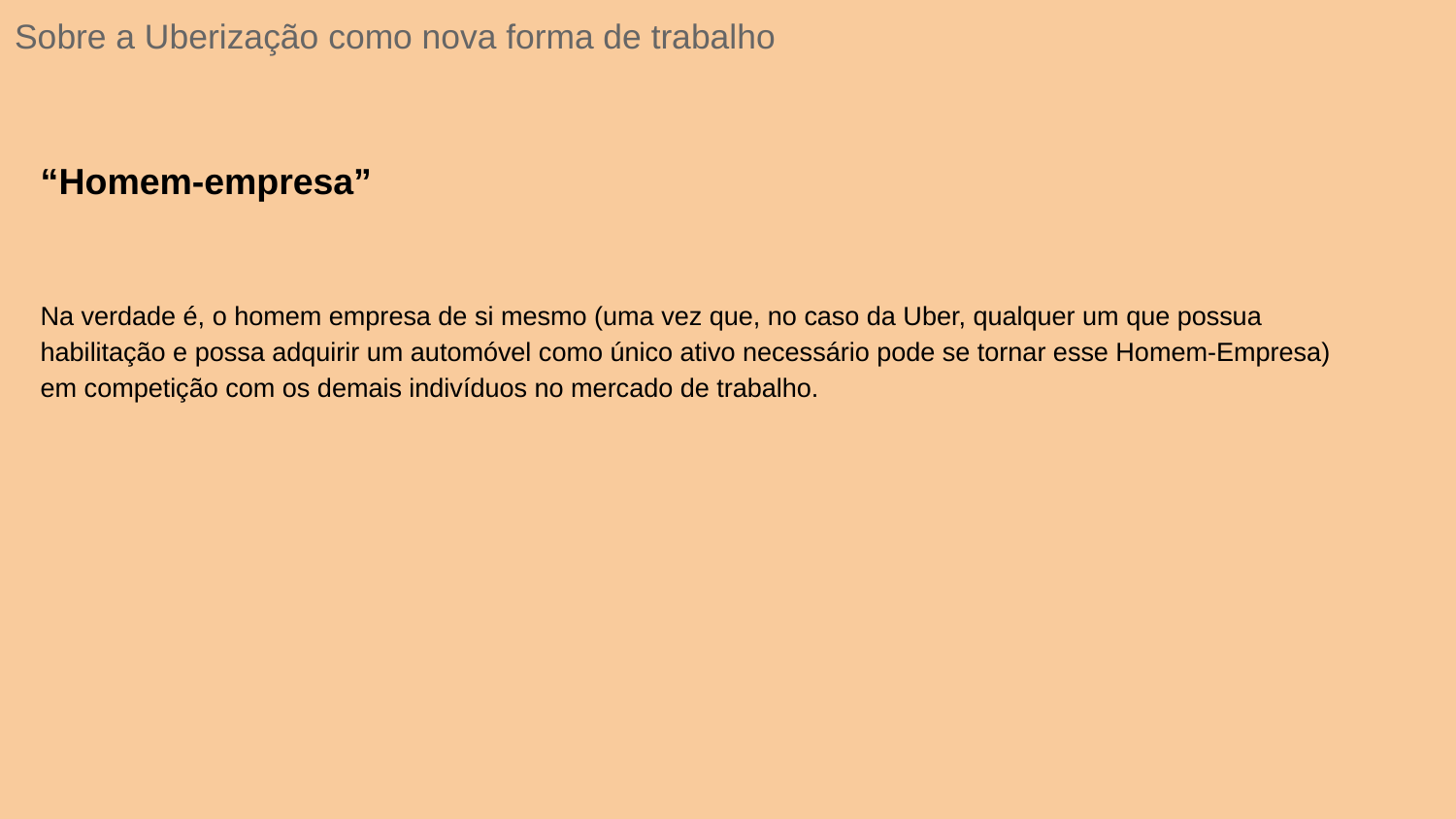

# Sobre a Uberização como nova forma de trabalho
“Homem-empresa”

Na verdade é, o homem empresa de si mesmo (uma vez que, no caso da Uber, qualquer um que possua habilitação e possa adquirir um automóvel como único ativo necessário pode se tornar esse Homem-Empresa) em competição com os demais indivíduos no mercado de trabalho.